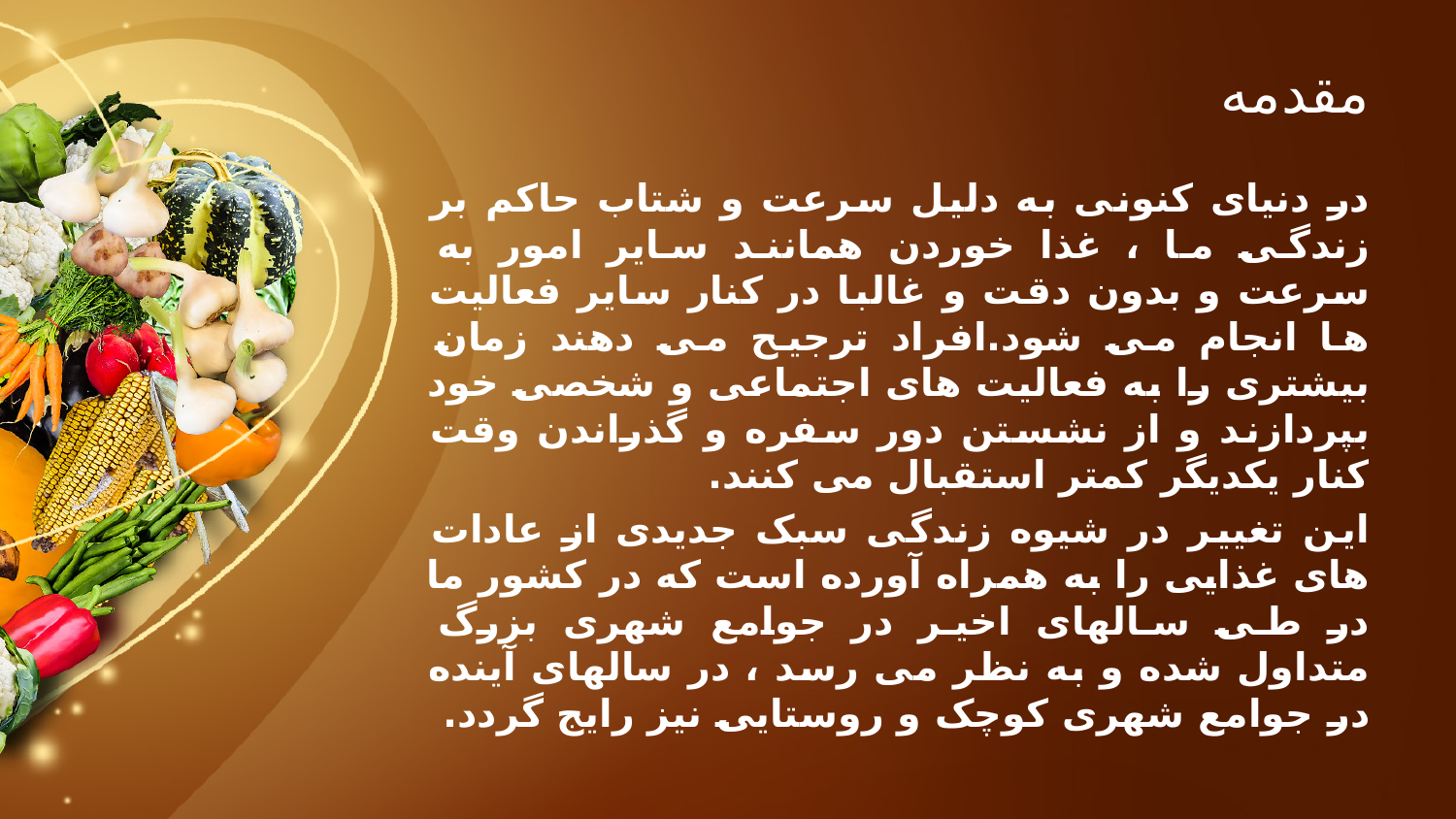

# مقدمه
در دنیای کنونی به دلیل سرعت و شتاب حاکم بر زندگی ما ، غذا خوردن همانند سایر امور به سرعت و بدون دقت و غالبا در کنار سایر فعالیت ها انجام می شود.افراد ترجیح می دهند زمان بیشتری را به فعالیت های اجتماعی و شخصی خود بپردازند و از نشستن دور سفره و گذراندن وقت کنار یکدیگر کمتر استقبال می کنند.
این تغییر در شیوه زندگی سبک جدیدی از عادات های غذایی را به همراه آورده است که در کشور ما در طی سالهای اخیر در جوامع شهری بزرگ متداول شده و به نظر می رسد ، در سالهای آینده در جوامع شهری کوچک و روستایی نیز رایج گردد.